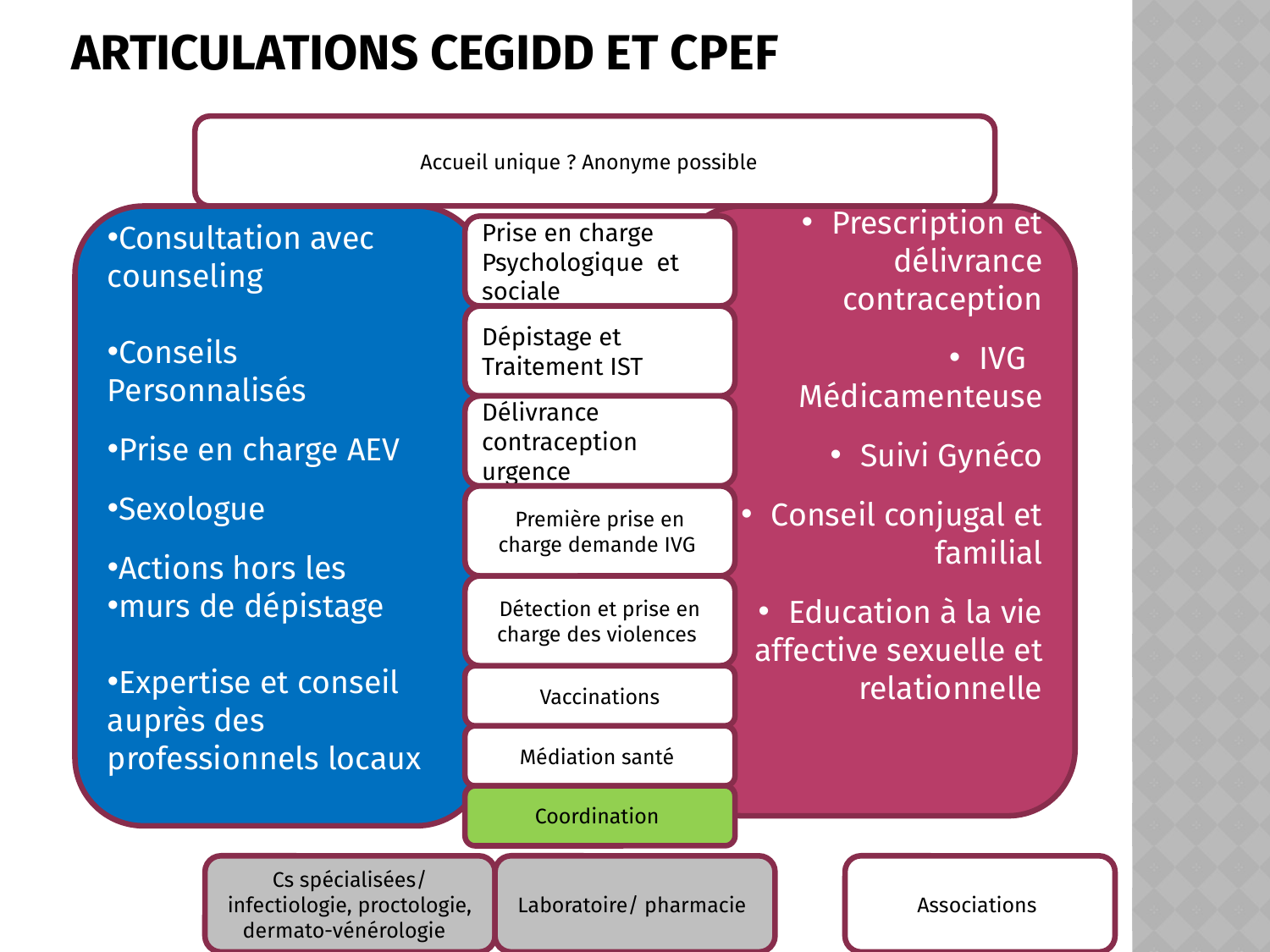

# articulations CegiDD et CPEF
Accueil unique ? Anonyme possible
Consultation avec counseling

Conseils
Personnalisés

Prise en charge AEV

Sexologue

Actions hors les
murs de dépistage

Expertise et conseil auprès des professionnels locaux

Prescription et délivrance contraception

IVG
Médicamenteuse

Suivi Gynéco

Conseil conjugal et familial

Education à la vie affective sexuelle et relationnelle

Prise en charge Psychologique  et sociale
Dépistage et Traitement IST
Délivrance contraception urgence
Première prise en charge demande IVG
Détection et prise en charge des violences
Vaccinations
Médiation santé
Coordination
Cs spécialisées/ infectiologie, proctologie, dermato-vénérologie
Laboratoire/ pharmacie
Associations